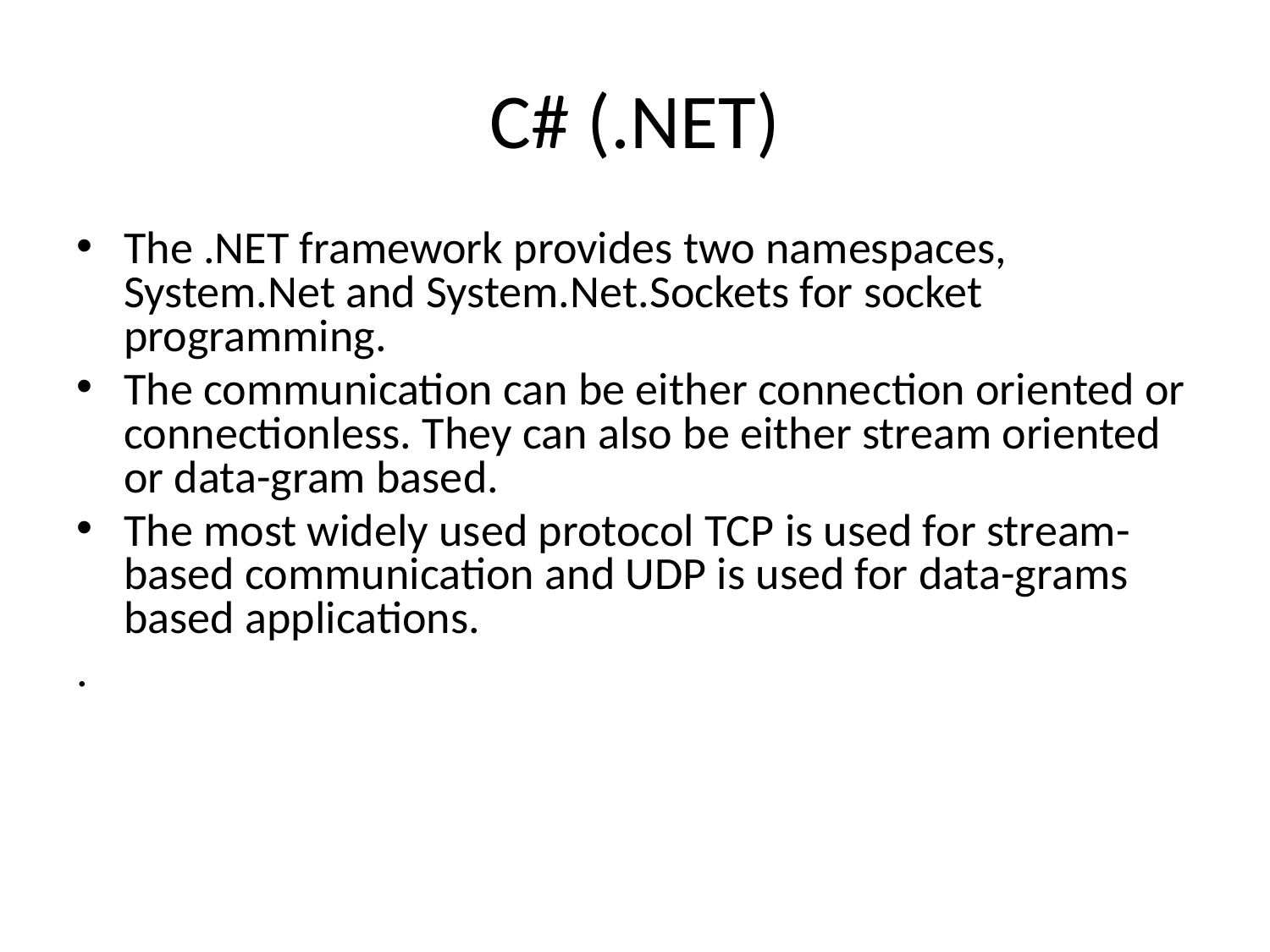

# C# (.NET)
The .NET framework provides two namespaces, System.Net and System.Net.Sockets for socket programming.
The communication can be either connection oriented or connectionless. They can also be either stream oriented or data-gram based.
The most widely used protocol TCP is used for stream-based communication and UDP is used for data-grams based applications.
.